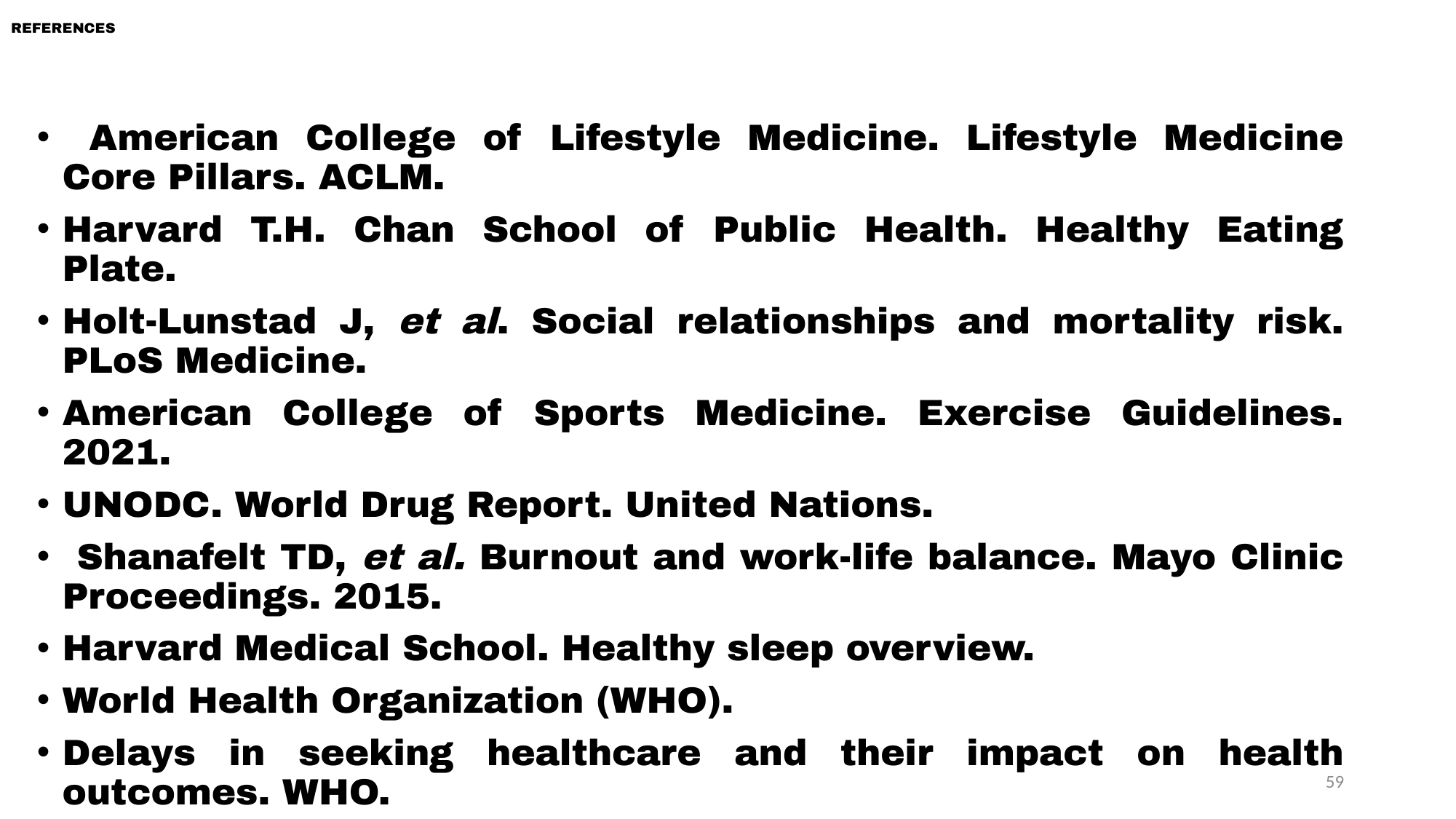

# REFERENCES

 American College of Lifestyle Medicine. Lifestyle Medicine Core Pillars. ACLM.
Harvard T.H. Chan School of Public Health. Healthy Eating Plate.
Holt-Lunstad J, et al. Social relationships and mortality risk. PLoS Medicine.
American College of Sports Medicine. Exercise Guidelines. 2021.
UNODC. World Drug Report. United Nations.
 Shanafelt TD, et al. Burnout and work-life balance. Mayo Clinic Proceedings. 2015.
Harvard Medical School. Healthy sleep overview.
World Health Organization (WHO).
Delays in seeking healthcare and their impact on health outcomes. WHO.

59